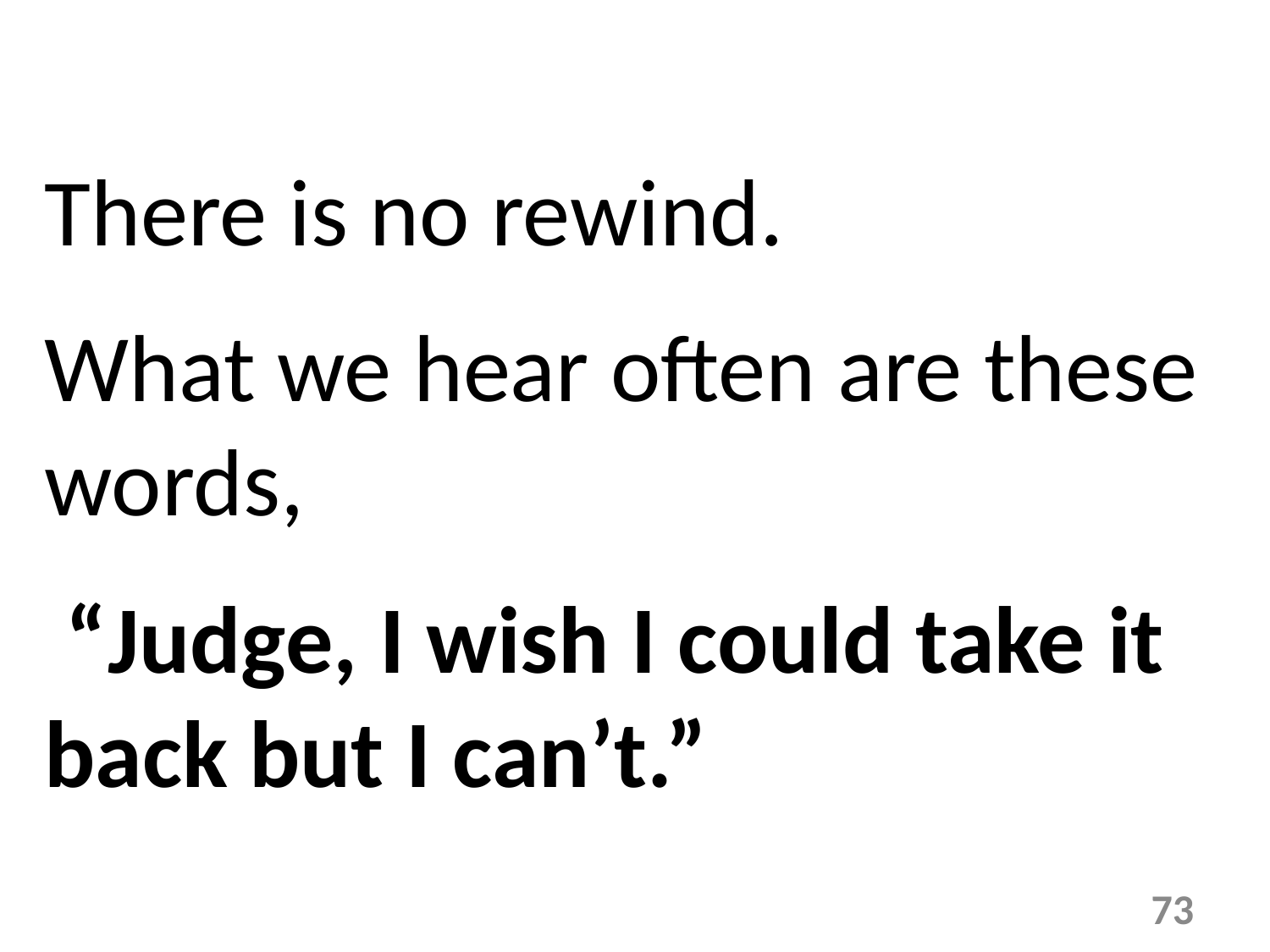

There is no rewind.
What we hear often are these words,
 “Judge, I wish I could take it back but I can’t.”
73